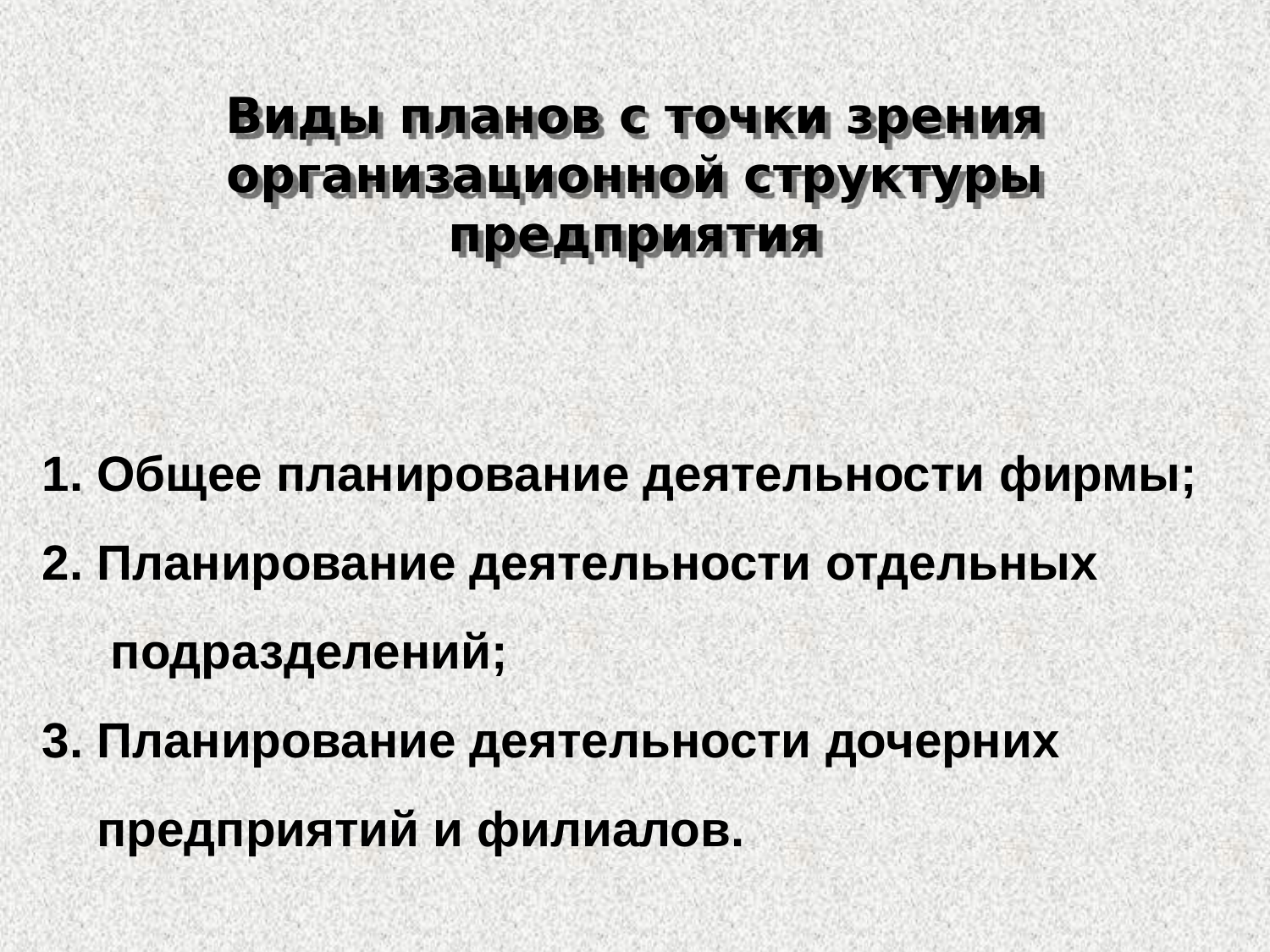

# Виды планов с точки зрения организационной структуры предприятия
:
1. Общее планирование деятельности фирмы;
2. Планирование деятельности отдельных
     подразделений;
3. Планирование деятельности дочерних
    предприятий и филиалов.